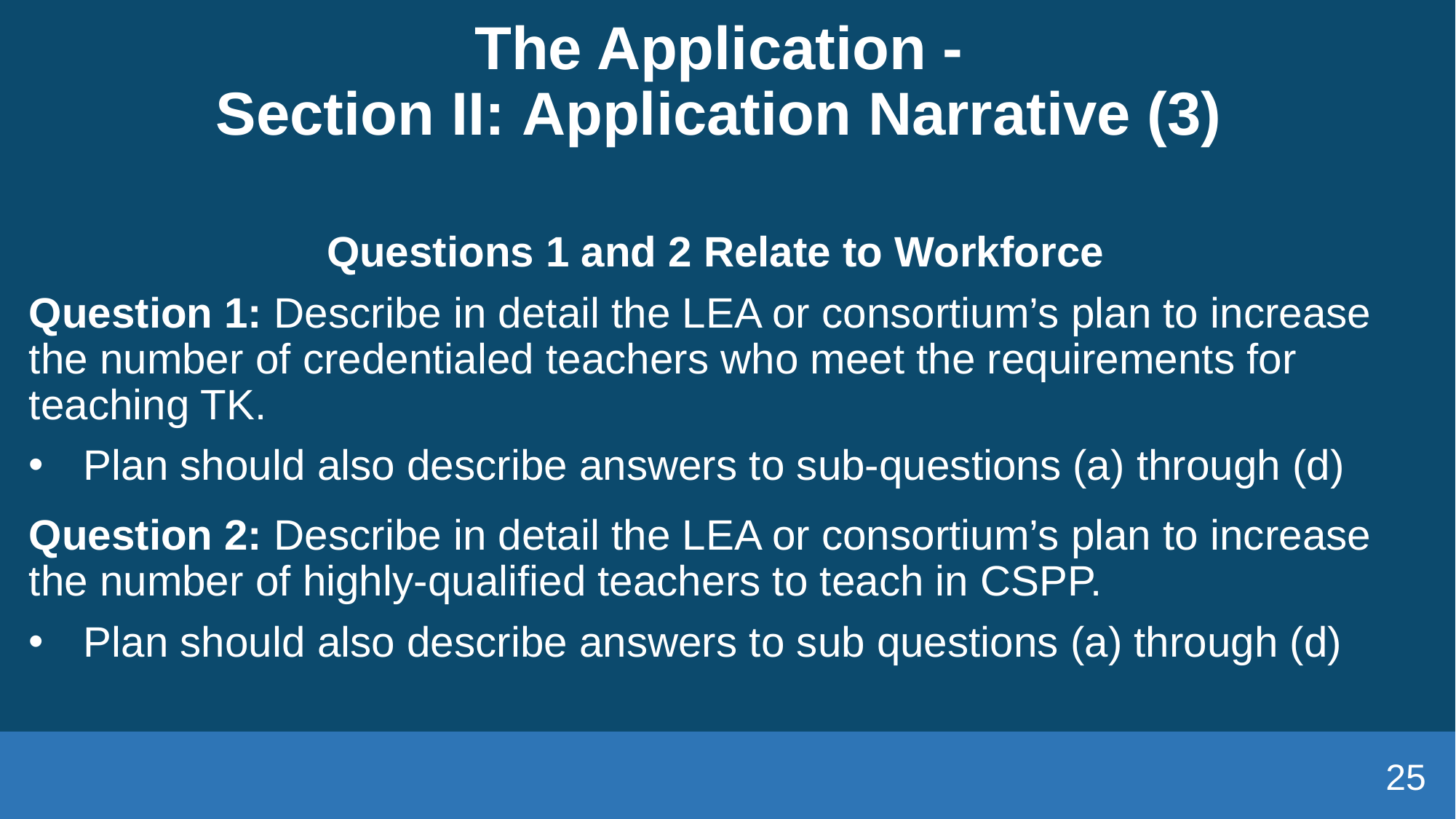

# The Application -  Section II: Application Narrative (3)
Questions 1 and 2 Relate to Workforce
Question 1: Describe in detail the LEA or consortium’s plan to increase the number of credentialed teachers who meet the requirements for teaching TK.
Plan should also describe answers to sub-questions (a) through (d)
Question 2: Describe in detail the LEA or consortium’s plan to increase the number of highly-qualified teachers to teach in CSPP.
Plan should also describe answers to sub questions (a) through (d)

25